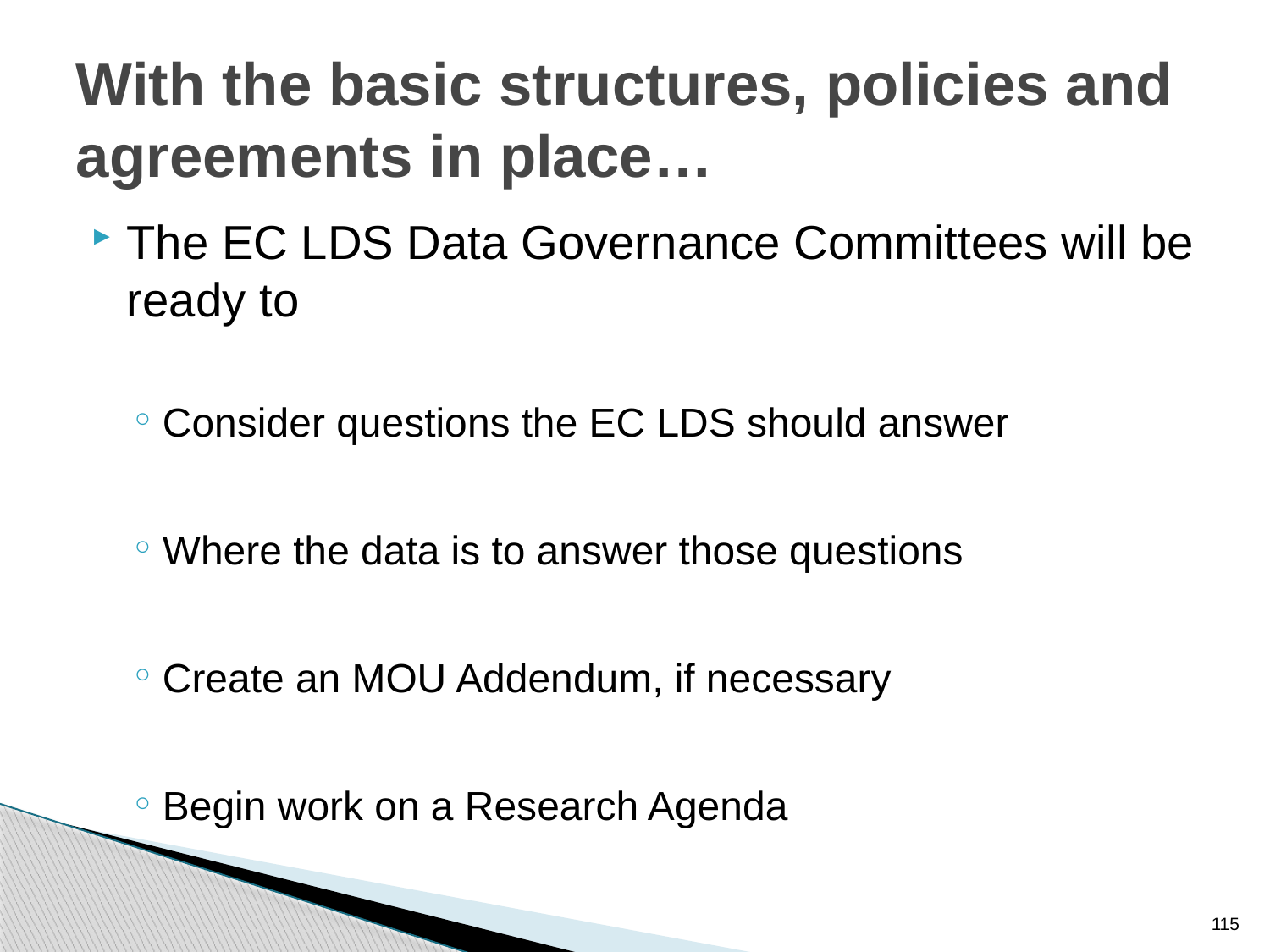

# With the basic structures, policies and agreements in place…
The EC LDS Data Governance Committees will be ready to

Consider questions the EC LDS should answer

Where the data is to answer those questions

Create an MOU Addendum, if necessary

Begin work on a Research Agenda

115